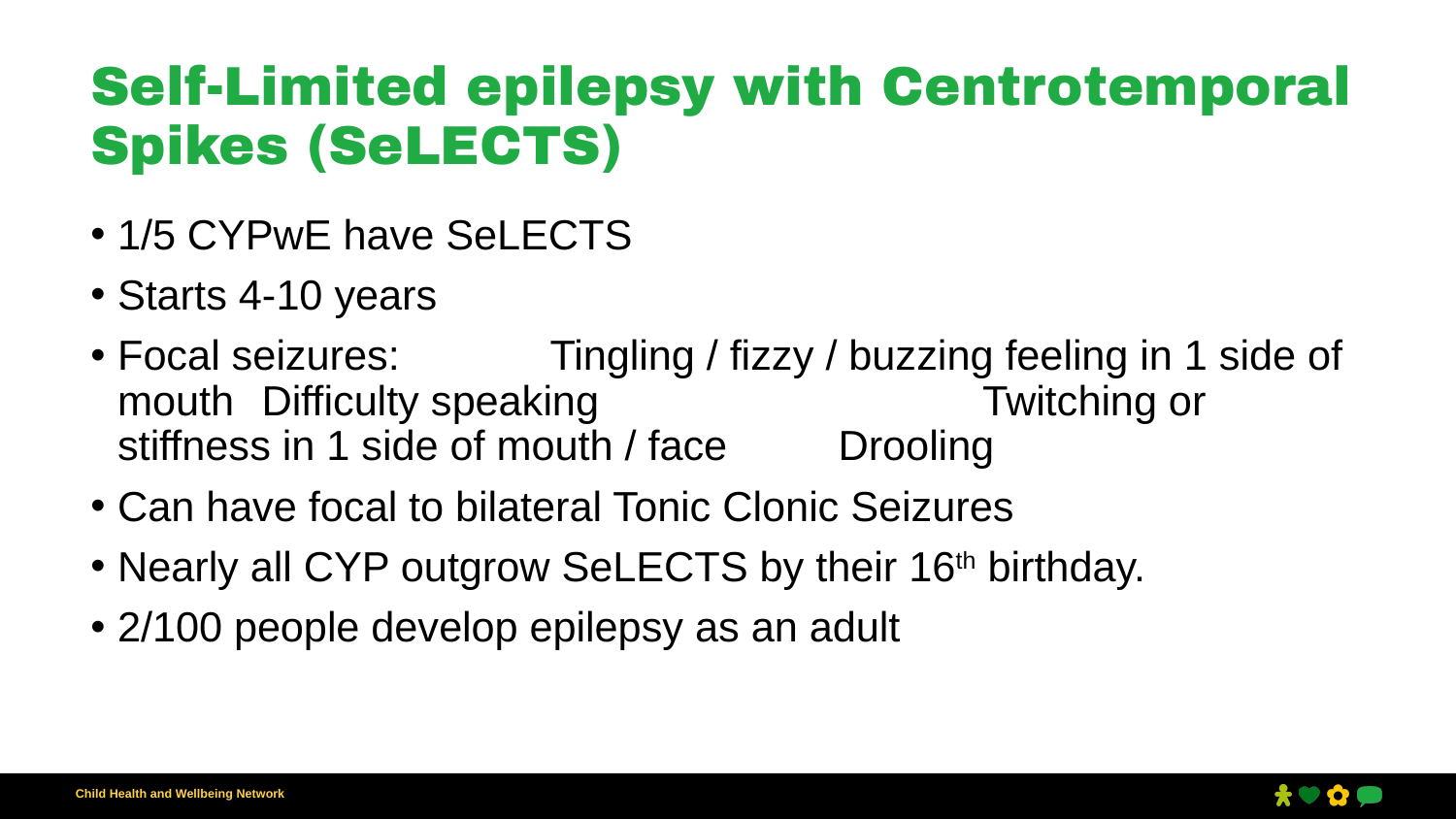

# Self-Limited epilepsy with Centrotemporal Spikes (SeLECTS)
1/5 CYPwE have SeLECTS
Starts 4-10 years
Focal seizures: 	Tingling / fizzy / buzzing feeling in 1 side of mouth			Difficulty speaking                                					Twitching or stiffness in 1 side of mouth / face 				Drooling
Can have focal to bilateral Tonic Clonic Seizures
Nearly all CYP outgrow SeLECTS by their 16th birthday.
2/100 people develop epilepsy as an adult